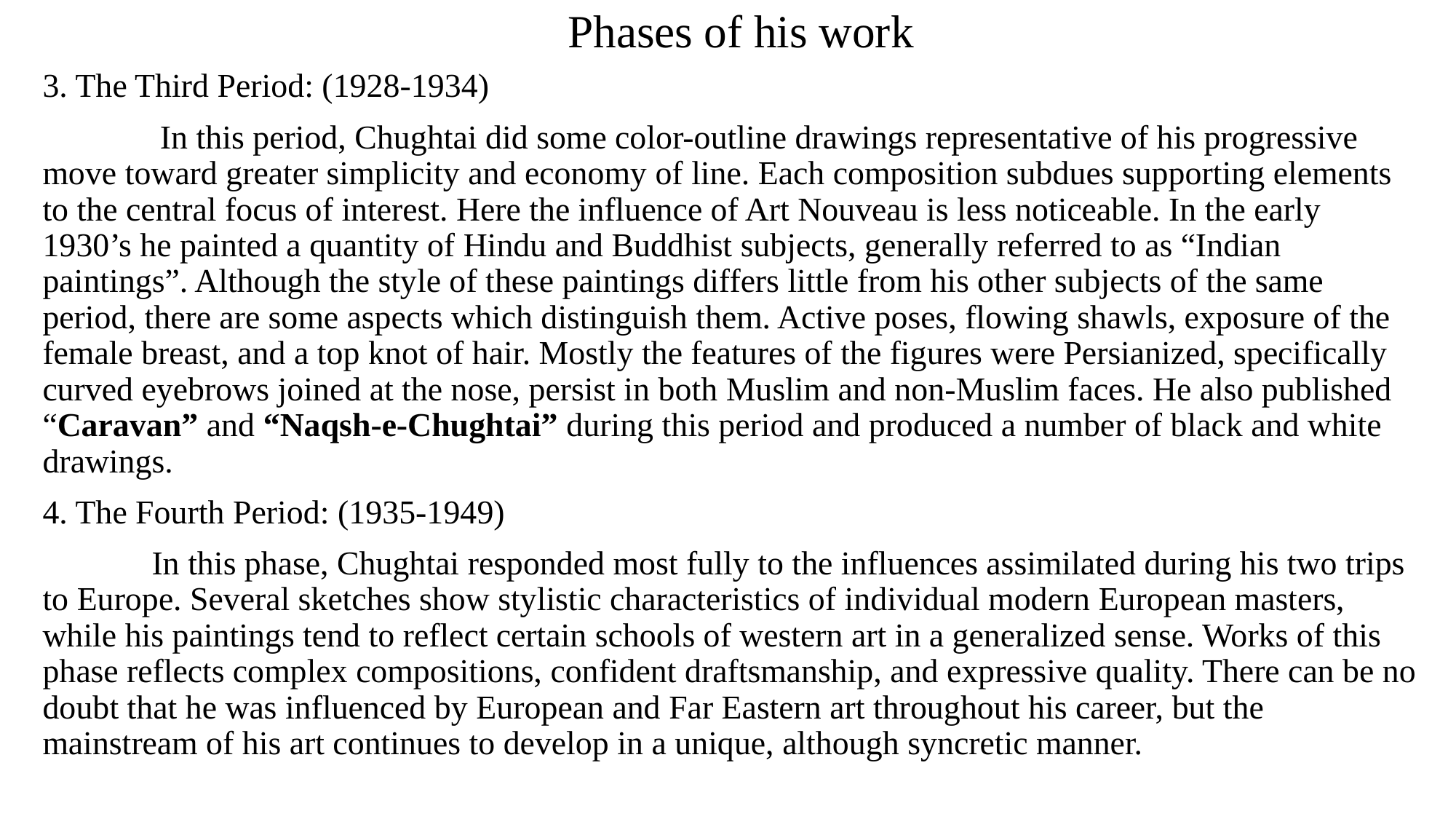

# Phases of his work
3. The Third Period: (1928-1934)
	 In this period, Chughtai did some color-outline drawings representative of his progressive move toward greater simplicity and economy of line. Each composition subdues supporting elements to the central focus of interest. Here the influence of Art Nouveau is less noticeable. In the early 1930’s he painted a quantity of Hindu and Buddhist subjects, generally referred to as “Indian paintings”. Although the style of these paintings differs little from his other subjects of the same period, there are some aspects which distinguish them. Active poses, flowing shawls, exposure of the female breast, and a top knot of hair. Mostly the features of the figures were Persianized, specifically curved eyebrows joined at the nose, persist in both Muslim and non-Muslim faces. He also published “Caravan” and “Naqsh-e-Chughtai” during this period and produced a number of black and white drawings.
4. The Fourth Period: (1935-1949)
	In this phase, Chughtai responded most fully to the influences assimilated during his two trips to Europe. Several sketches show stylistic characteristics of individual modern European masters, while his paintings tend to reflect certain schools of western art in a generalized sense. Works of this phase reflects complex compositions, confident draftsmanship, and expressive quality. There can be no doubt that he was influenced by European and Far Eastern art throughout his career, but the mainstream of his art continues to develop in a unique, although syncretic manner.